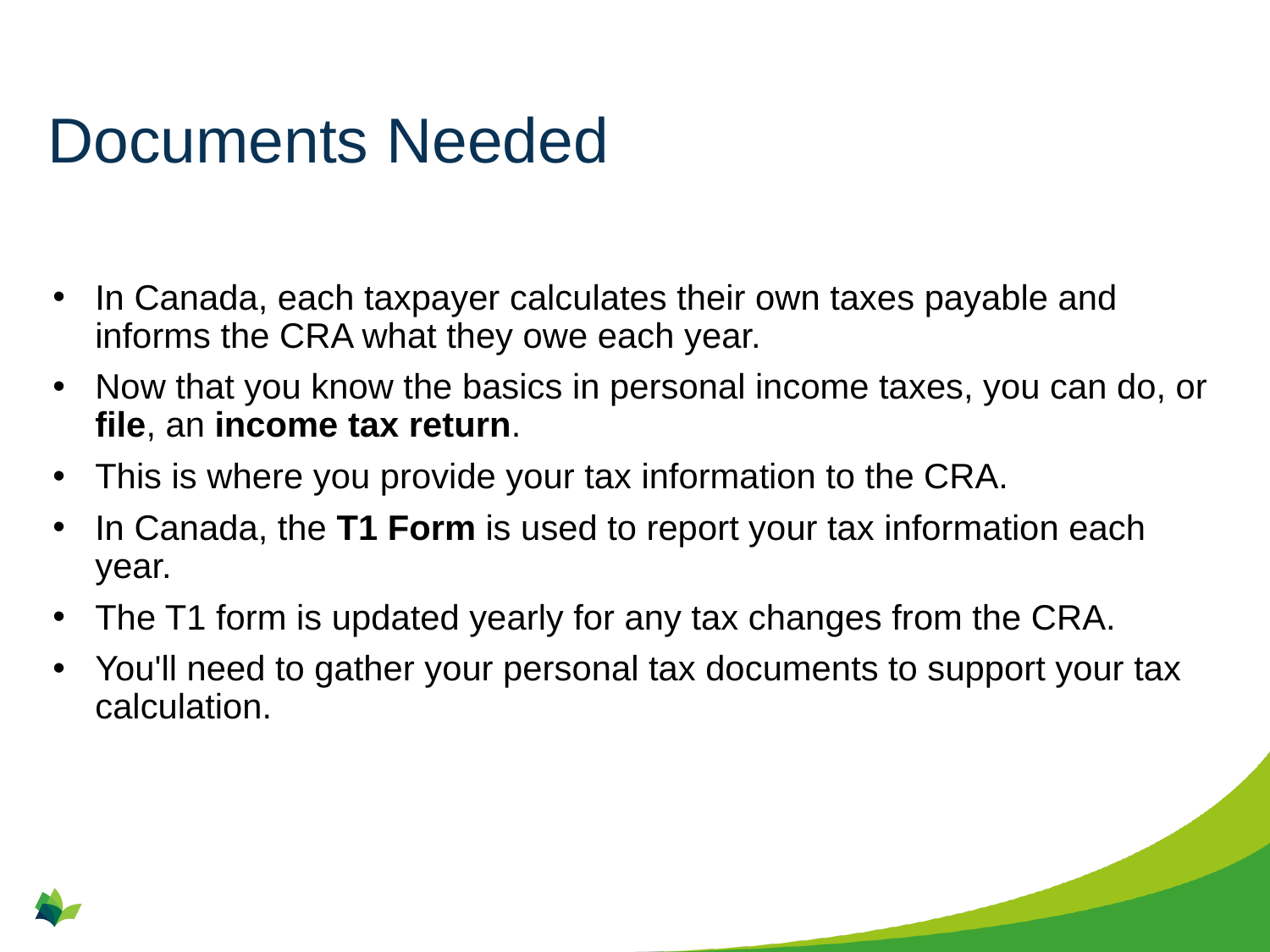

# Documents Needed
In Canada, each taxpayer calculates their own taxes payable and informs the CRA what they owe each year.
Now that you know the basics in personal income taxes, you can do, or file, an income tax return.
This is where you provide your tax information to the CRA.
In Canada, the T1 Form is used to report your tax information each year.
The T1 form is updated yearly for any tax changes from the CRA.
You'll need to gather your personal tax documents to support your tax calculation.